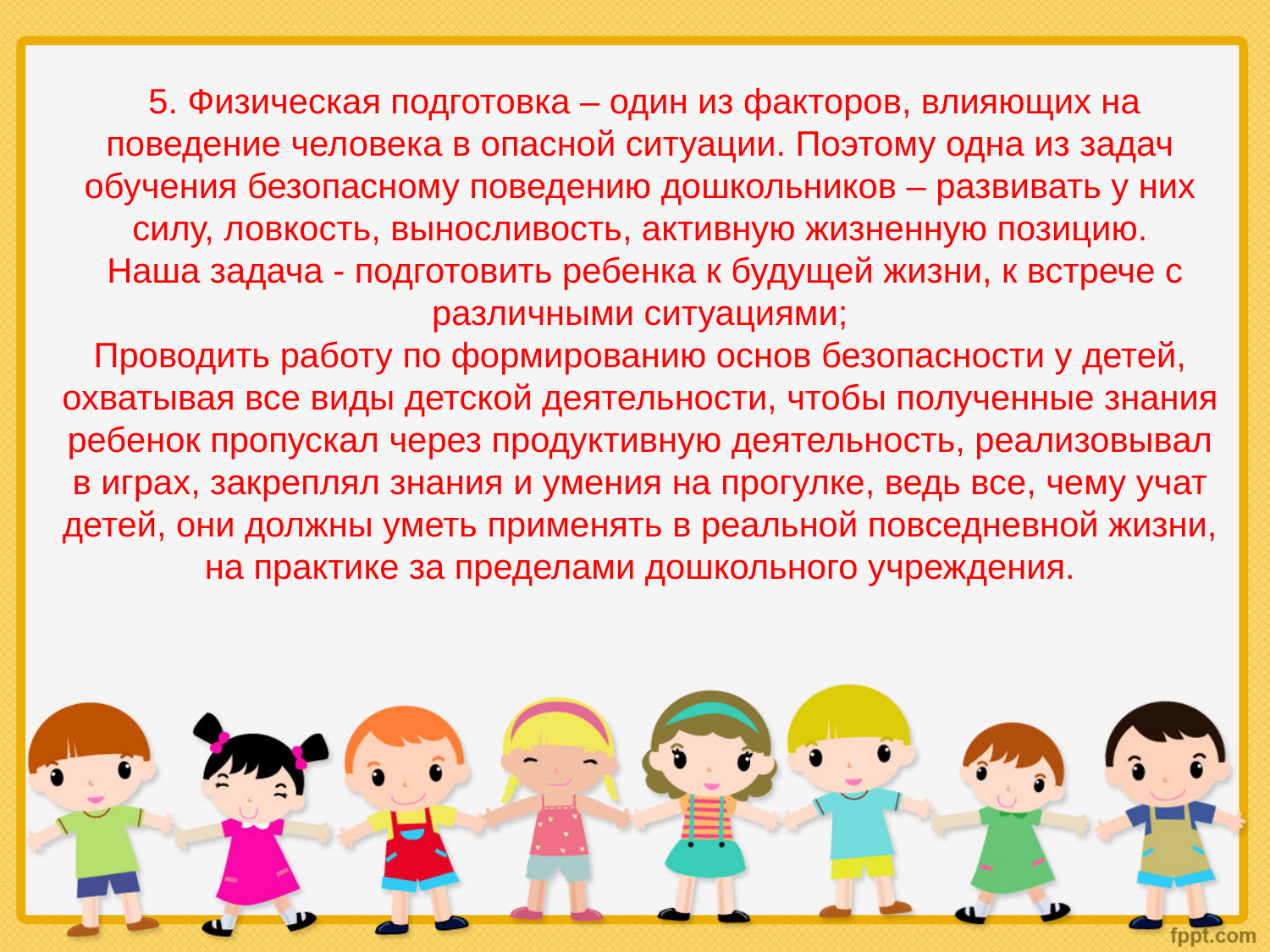

5. Физическая подготовка – один из факторов, влияющих на поведение человека в опасной ситуации. Поэтому одна из задач обучения безопасному поведению дошкольников – развивать у них силу, ловкость, выносливость, активную жизненную позицию.
 Наша задача - подготовить ребенка к будущей жизни, к встрече с различными ситуациями;
Проводить работу по формированию основ безопасности у детей, охватывая все виды детской деятельности, чтобы полученные знания ребенок пропускал через продуктивную деятельность, реализовывал в играх, закреплял знания и умения на прогулке, ведь все, чему учат детей, они должны уметь применять в реальной повседневной жизни, на практике за пределами дошкольного учреждения.